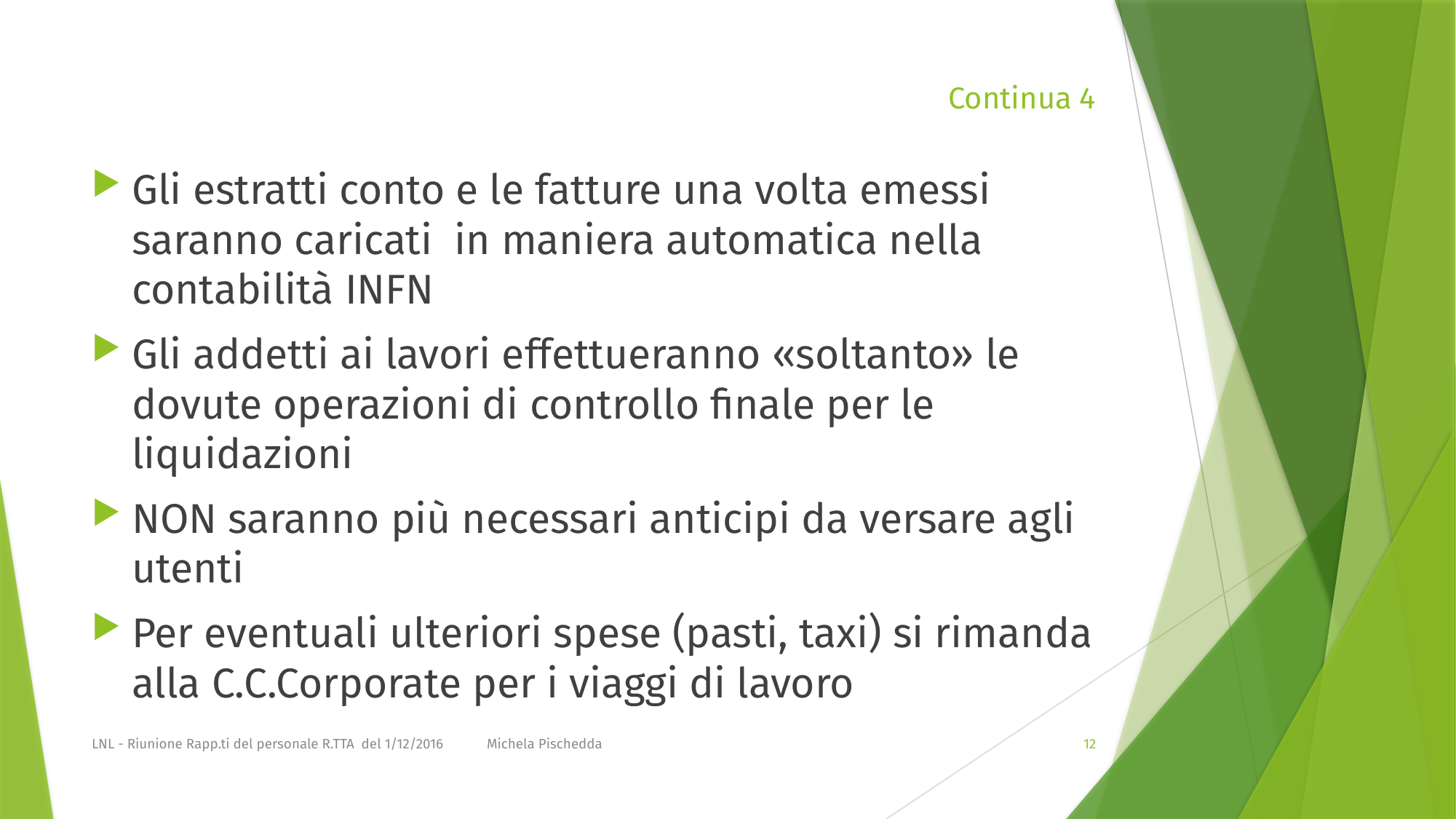

# Continua 4
Gli estratti conto e le fatture una volta emessi saranno caricati  in maniera automatica nella contabilità INFN
Gli addetti ai lavori effettueranno «soltanto» le dovute operazioni di controllo finale per le liquidazioni
NON saranno più necessari anticipi da versare agli utenti
Per eventuali ulteriori spese (pasti, taxi) si rimanda alla C.C.Corporate per i viaggi di lavoro

LNL - Riunione Rapp.ti del personale R.TTA  del 1/12/2016            Michela Pischedda
12